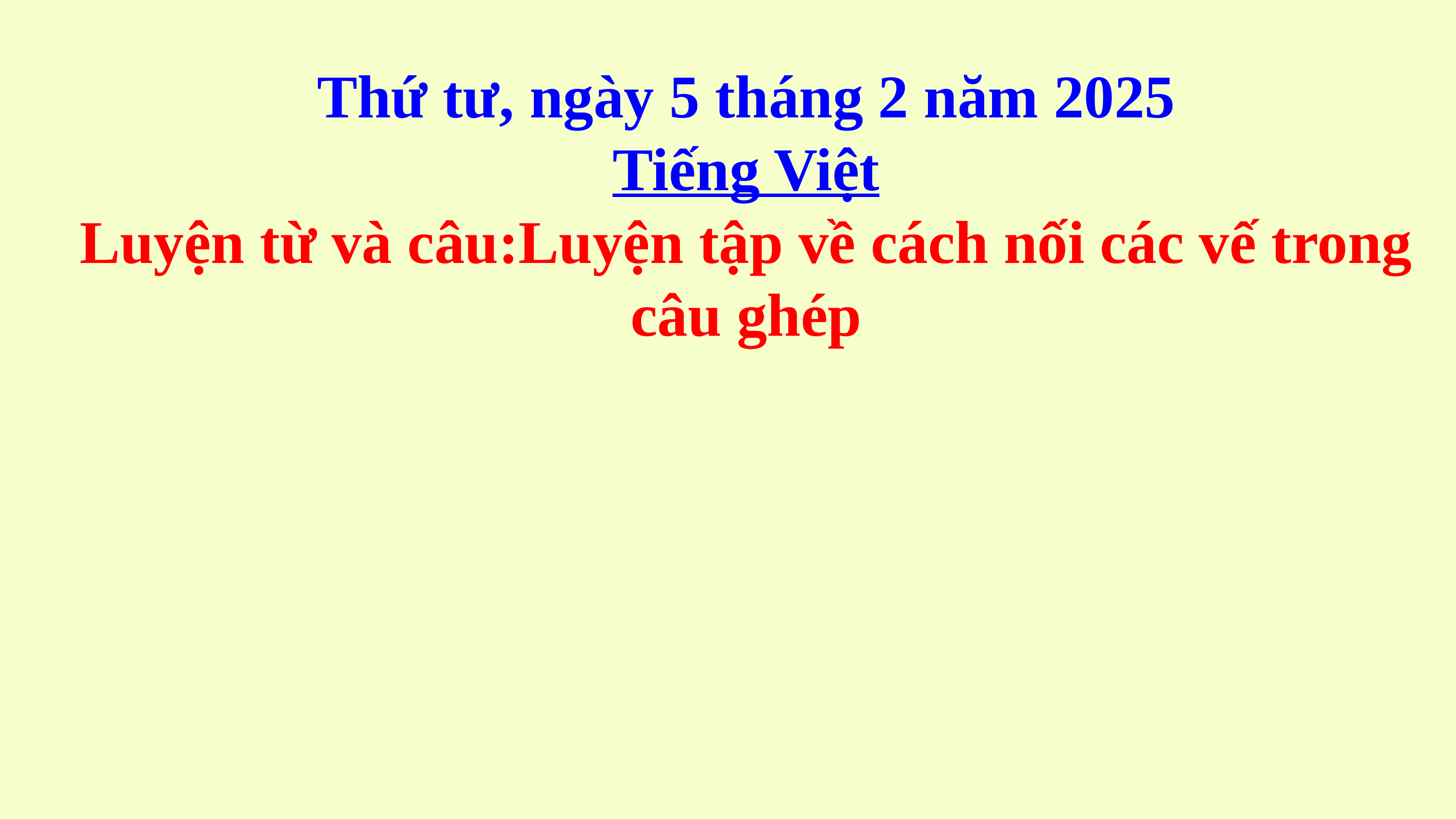

Thứ tư, ngày 5 tháng 2 năm 2025
Tiếng Việt
Luyện từ và câu:Luyện tập về cách nối các vế trong câu ghép